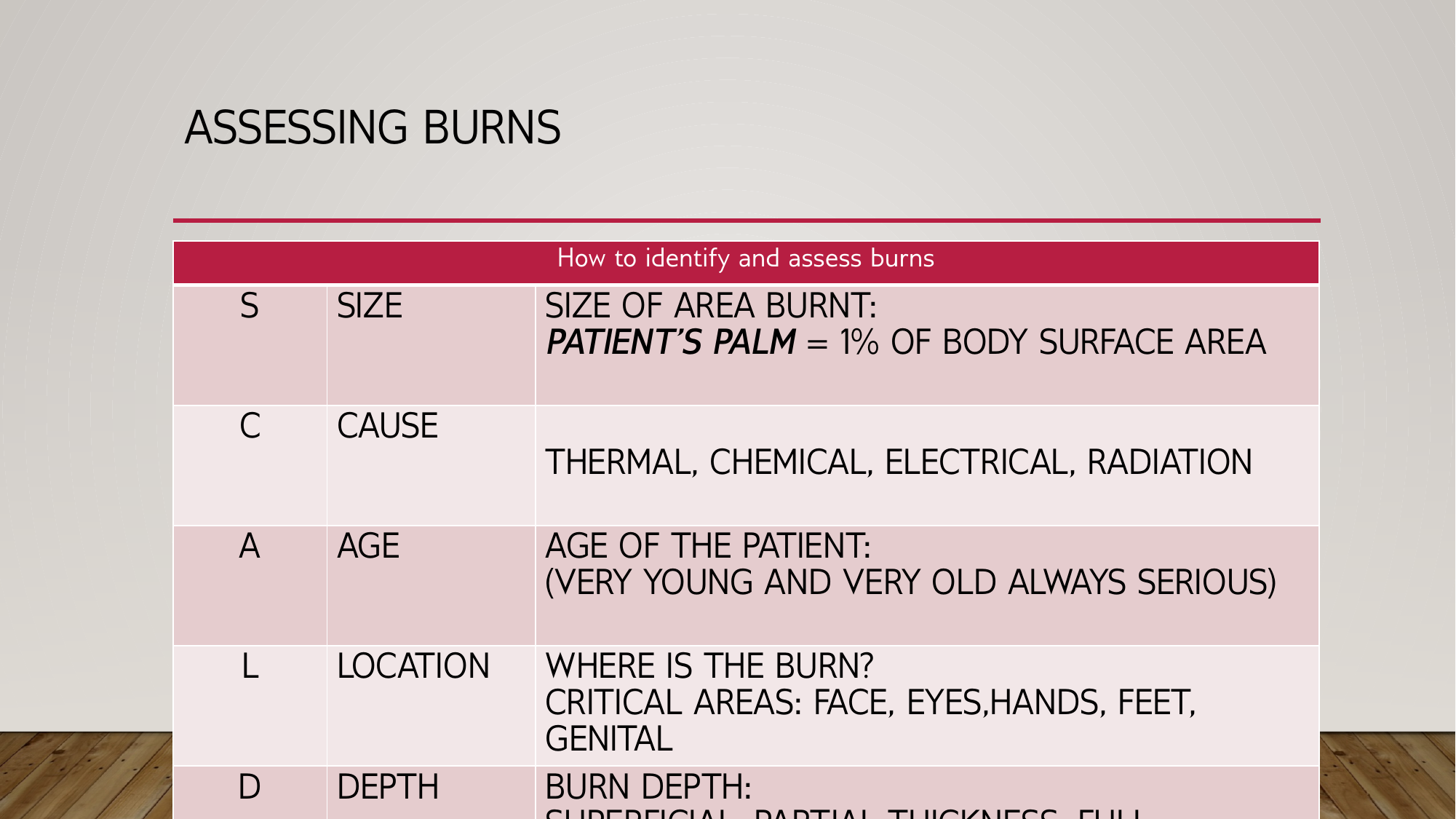

# ASSESSING BURNS
| How to identify and assess burns |  |  |
| --- | --- | --- |
| S | SIZE | Size of area burnt: Patient’s Palm = 1% of body surface area |
| C | CAUSE | Thermal, Chemical, Electrical, RADIATION |
| A | AGE | Age of the patient: (Very young and very old always serious) |
| L | LOCATION | Where is the burn? Critical areas: Face, EYES,Hands, Feet, Genital |
| D | DEPTH | Burn depth: Superficial, Partial Thickness, Full Thickness |